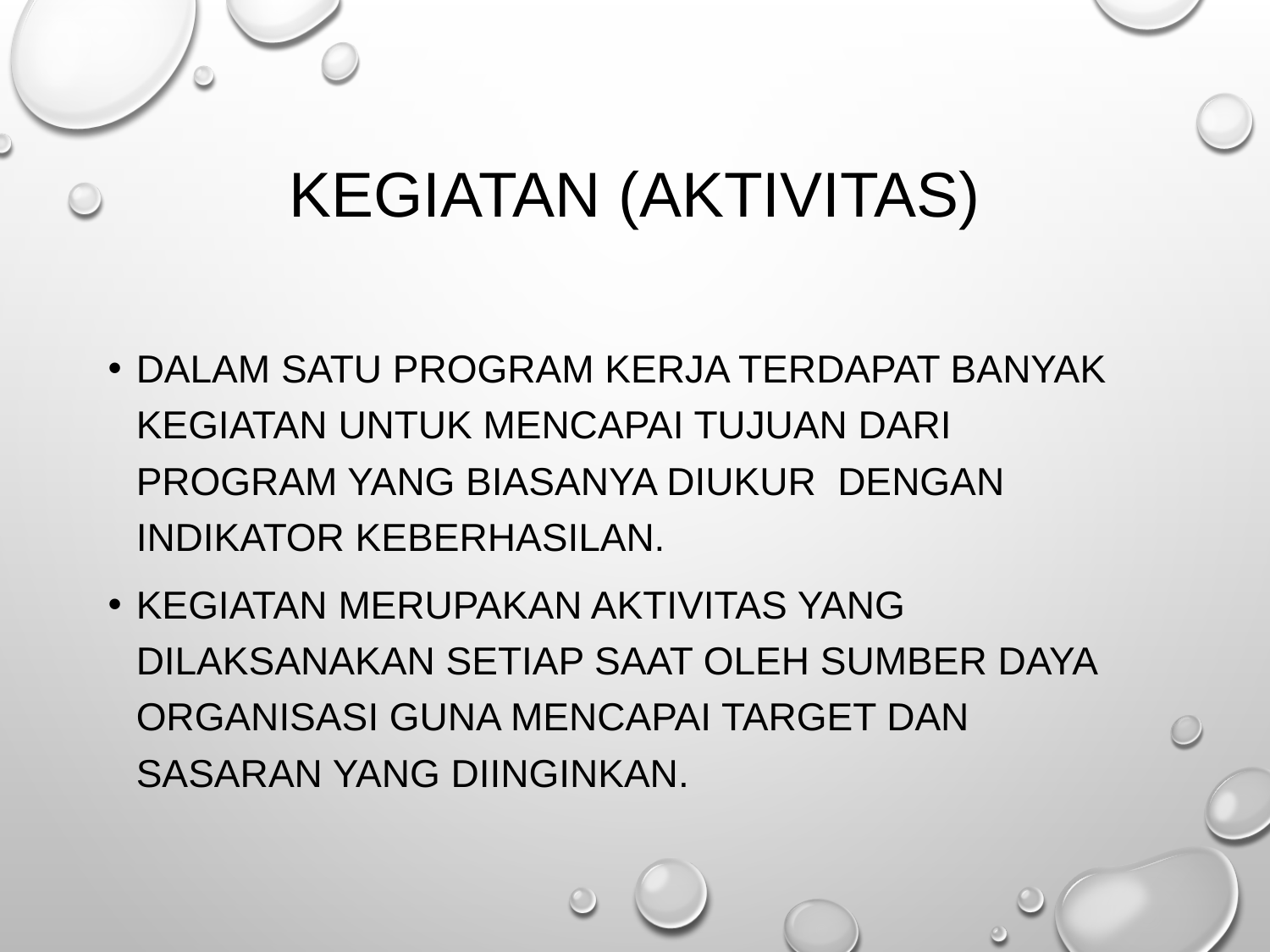

# Kegiatan (aktivitas)
Dalam satu program kerja terdapat banyak kegiatan untuk mencapai tujuan dari program yang biasanya diukur  dengan indikator keberhasilan.
Kegiatan merupakan aktivitas yang dilaksanakan setiap saat oleh sumber daya organisasi guna mencapai target dan sasaran yang diinginkan.